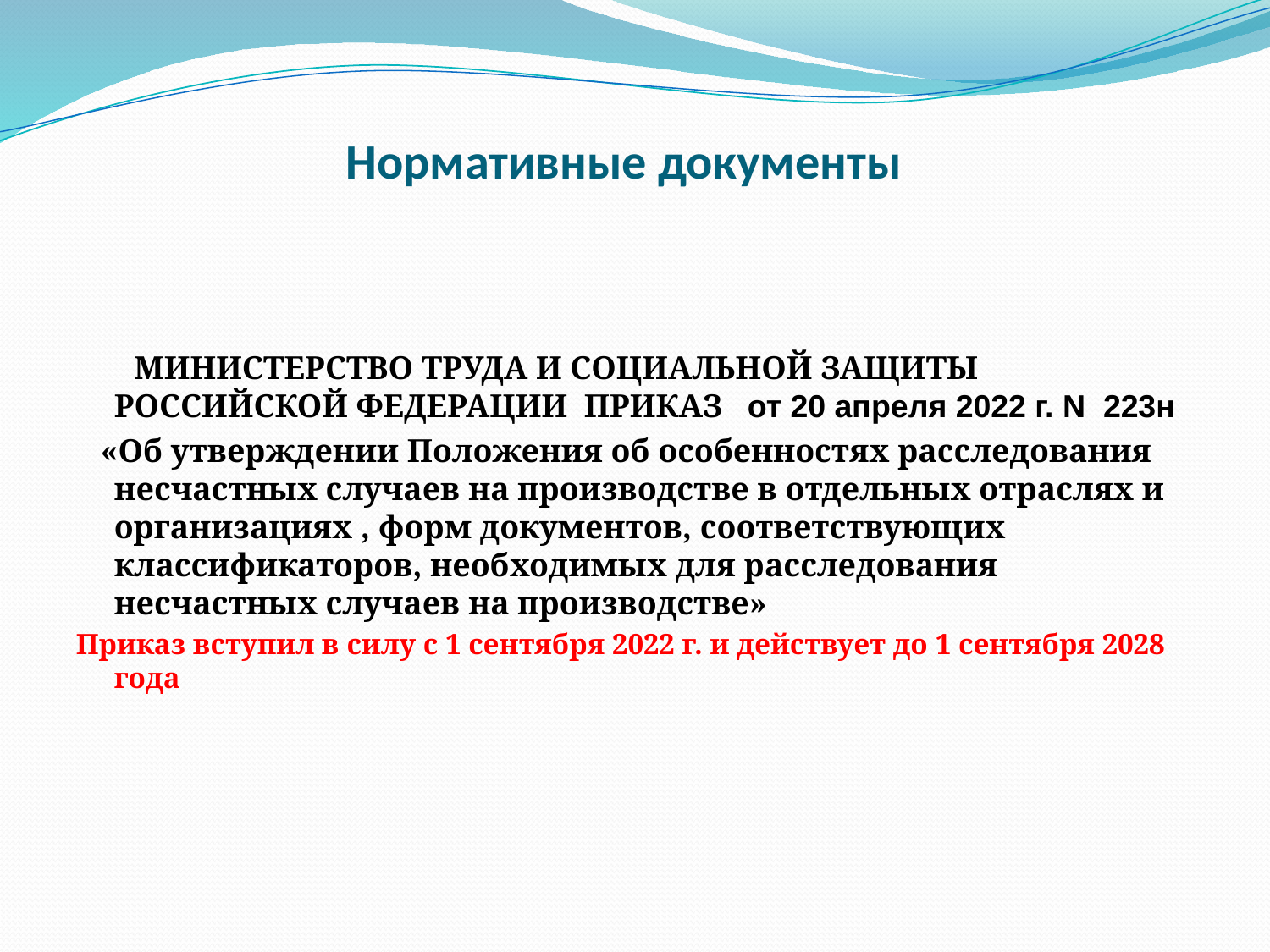

# Нормативные документы

       МИНИСТЕРСТВО ТРУДА И СОЦИАЛЬНОЙ ЗАЩИТЫ РОССИЙСКОЙ ФЕДЕРАЦИИ  ПРИКАЗ   от 20 апреля 2022 г. N  223н
   «Об утверждении Положения об особенностях расследования несчастных случаев на производстве в отдельных отраслях и организациях , форм документов, соответствующих классификаторов, необходимых для расследования несчастных случаев на производстве»
Приказ вступил в силу с 1 сентября 2022 г. и действует до 1 сентября 2028 года